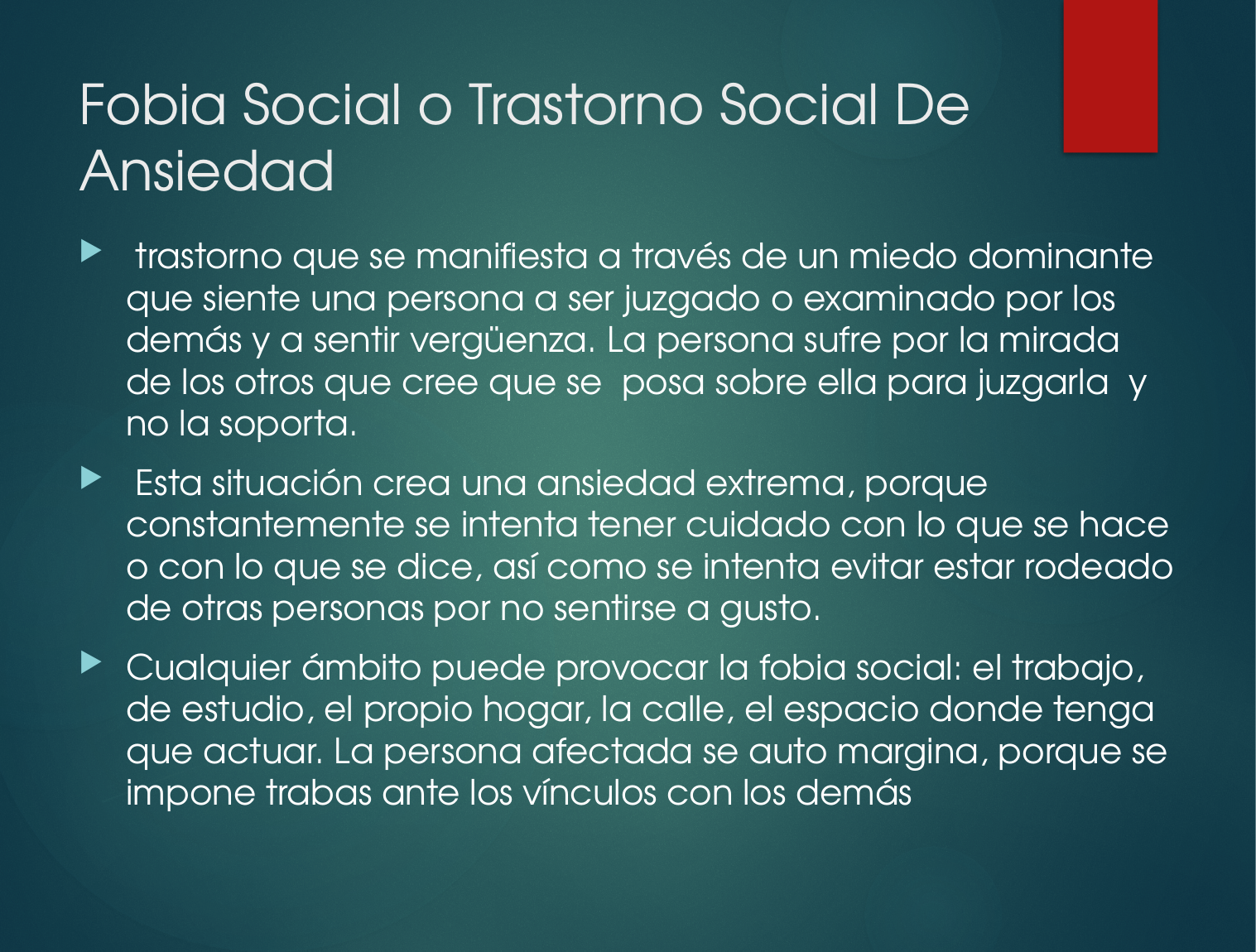

# Fobia Social o Trastorno Social De Ansiedad
 trastorno que se manifiesta a través de un miedo dominante que siente una persona a ser juzgado o examinado por los demás y a sentir vergüenza. La persona sufre por la mirada de los otros que cree que se  posa sobre ella para juzgarla  y no la soporta.
 Esta situación crea una ansiedad extrema, porque constantemente se intenta tener cuidado con lo que se hace o con lo que se dice, así como se intenta evitar estar rodeado de otras personas por no sentirse a gusto.
Cualquier ámbito puede provocar la fobia social: el trabajo, de estudio, el propio hogar, la calle, el espacio donde tenga que actuar. La persona afectada se auto margina, porque se impone trabas ante los vínculos con los demás